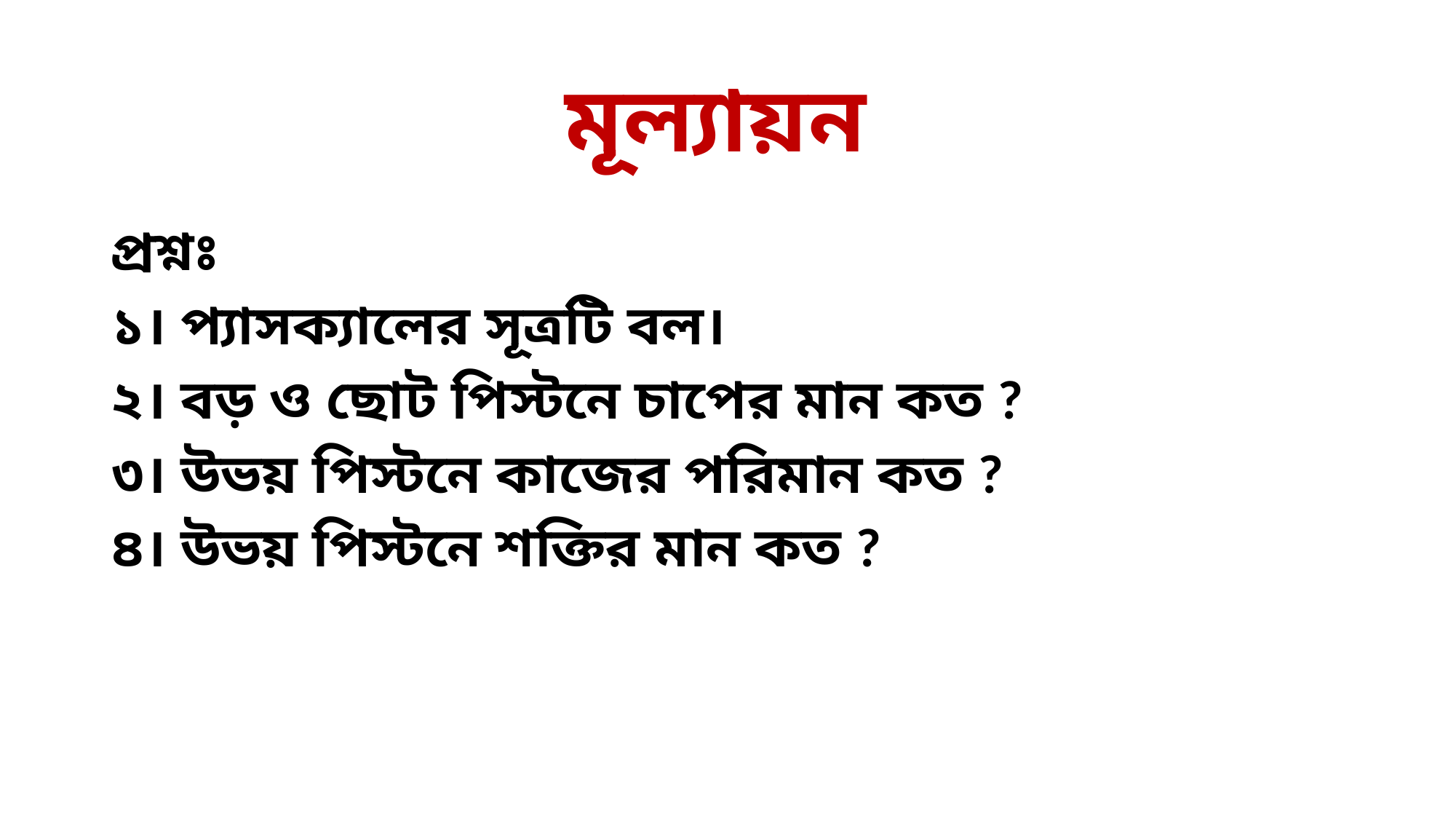

# মূল্যায়ন
প্রশ্নঃ
১। প্যাসক্যালের সূত্রটি বল।
২। বড় ও ছোট পিস্টনে চাপের মান কত ?
৩। উভয় পিস্টনে কাজের পরিমান কত ?
৪। উভয় পিস্টনে শক্তির মান কত ?